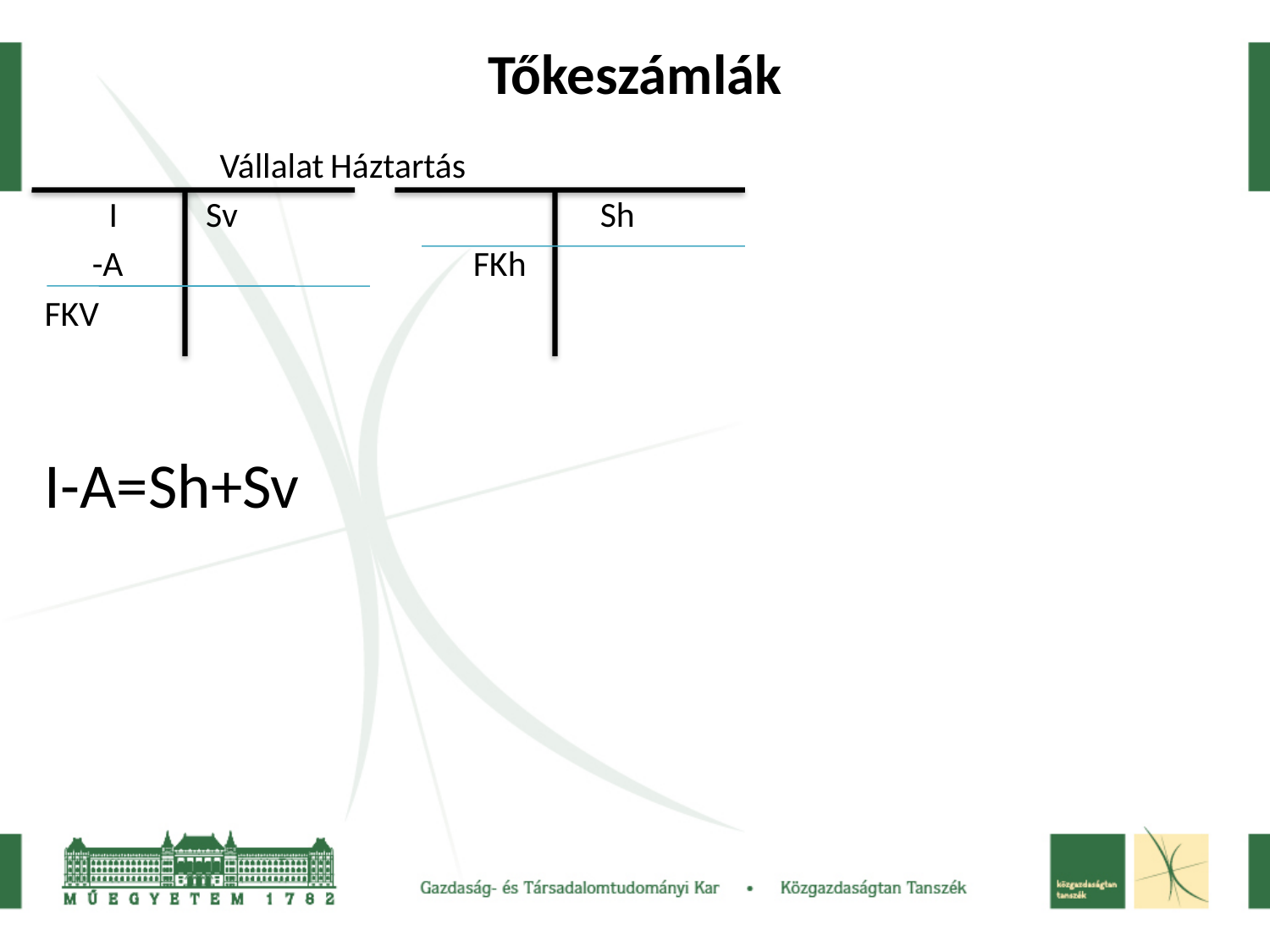

# Tőkeszámlák
      Vállalat	Háztartás
        I           Sv          			Sh
 	-A			FKh
FKV

I-A=Sh+Sv